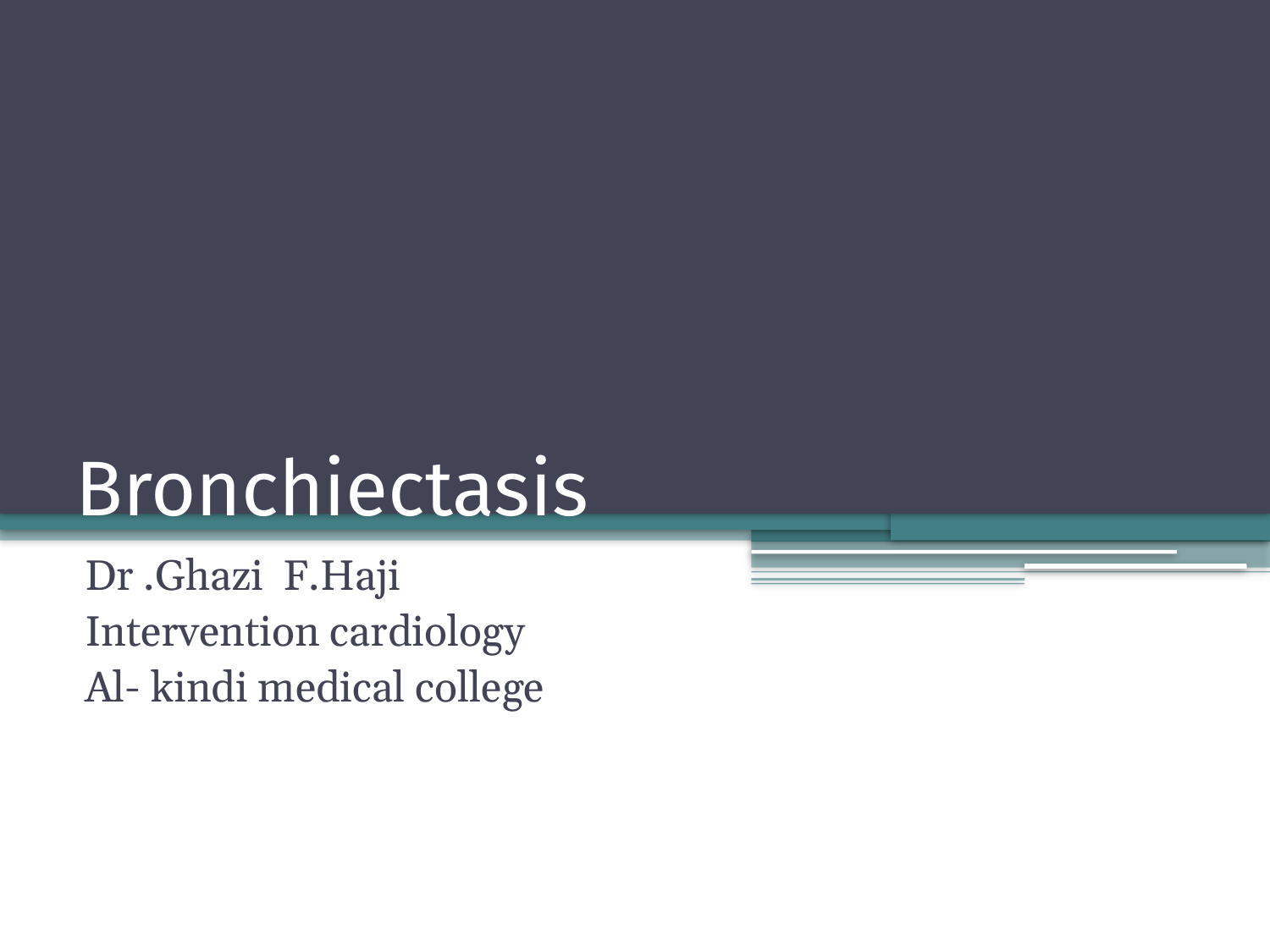

# Bronchiectasis
Dr .Ghazi  F.Haji
Intervention cardiology
Al- kindi medical college